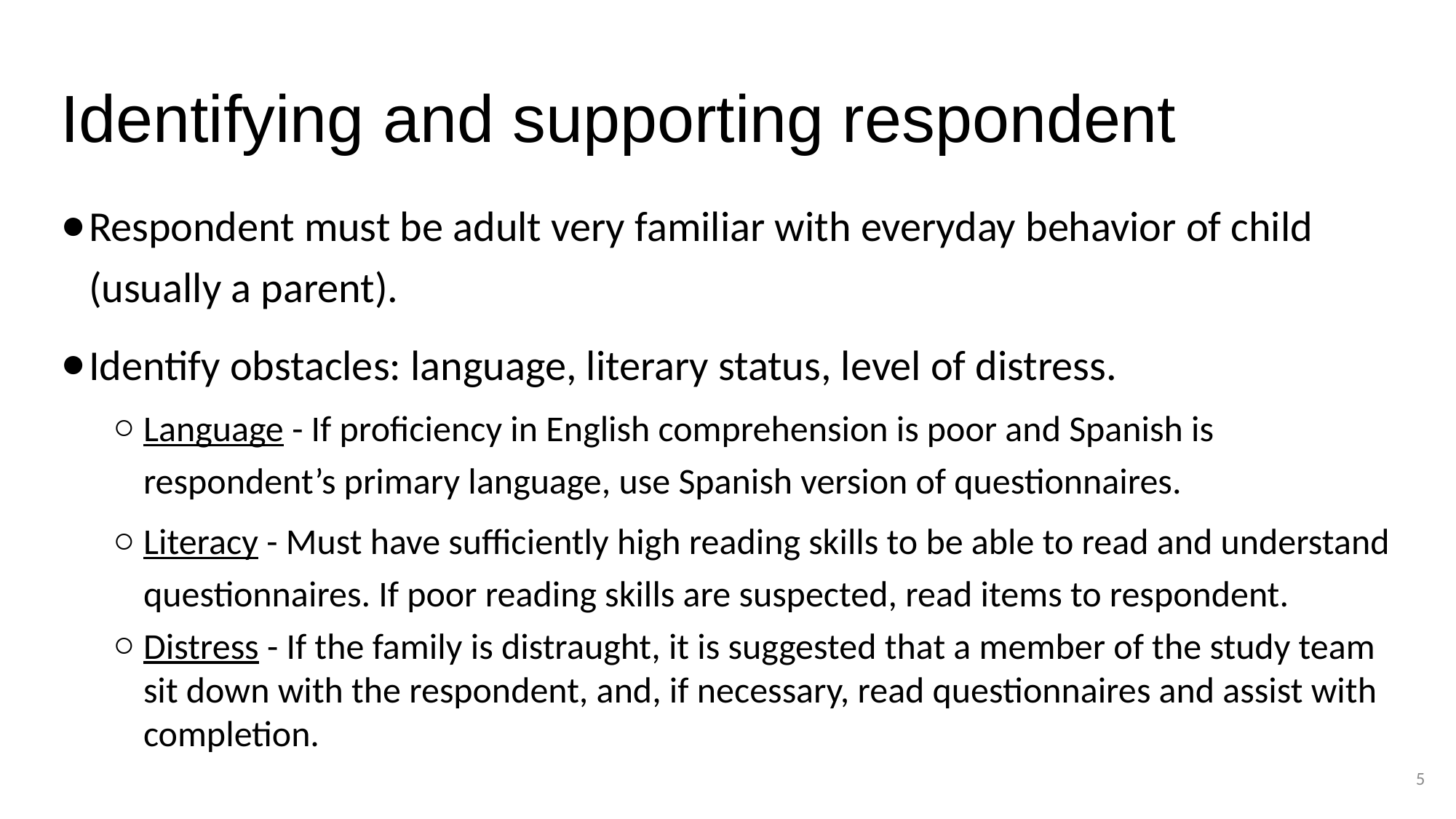

# Identifying and supporting respondent
Respondent must be adult very familiar with everyday behavior of child (usually a parent).
Identify obstacles: language, literary status, level of distress.
Language - If proficiency in English comprehension is poor and Spanish is respondent’s primary language, use Spanish version of questionnaires.
Literacy - Must have sufficiently high reading skills to be able to read and understand questionnaires. If poor reading skills are suspected, read items to respondent.
Distress - If the family is distraught, it is suggested that a member of the study team sit down with the respondent, and, if necessary, read questionnaires and assist with completion.
5